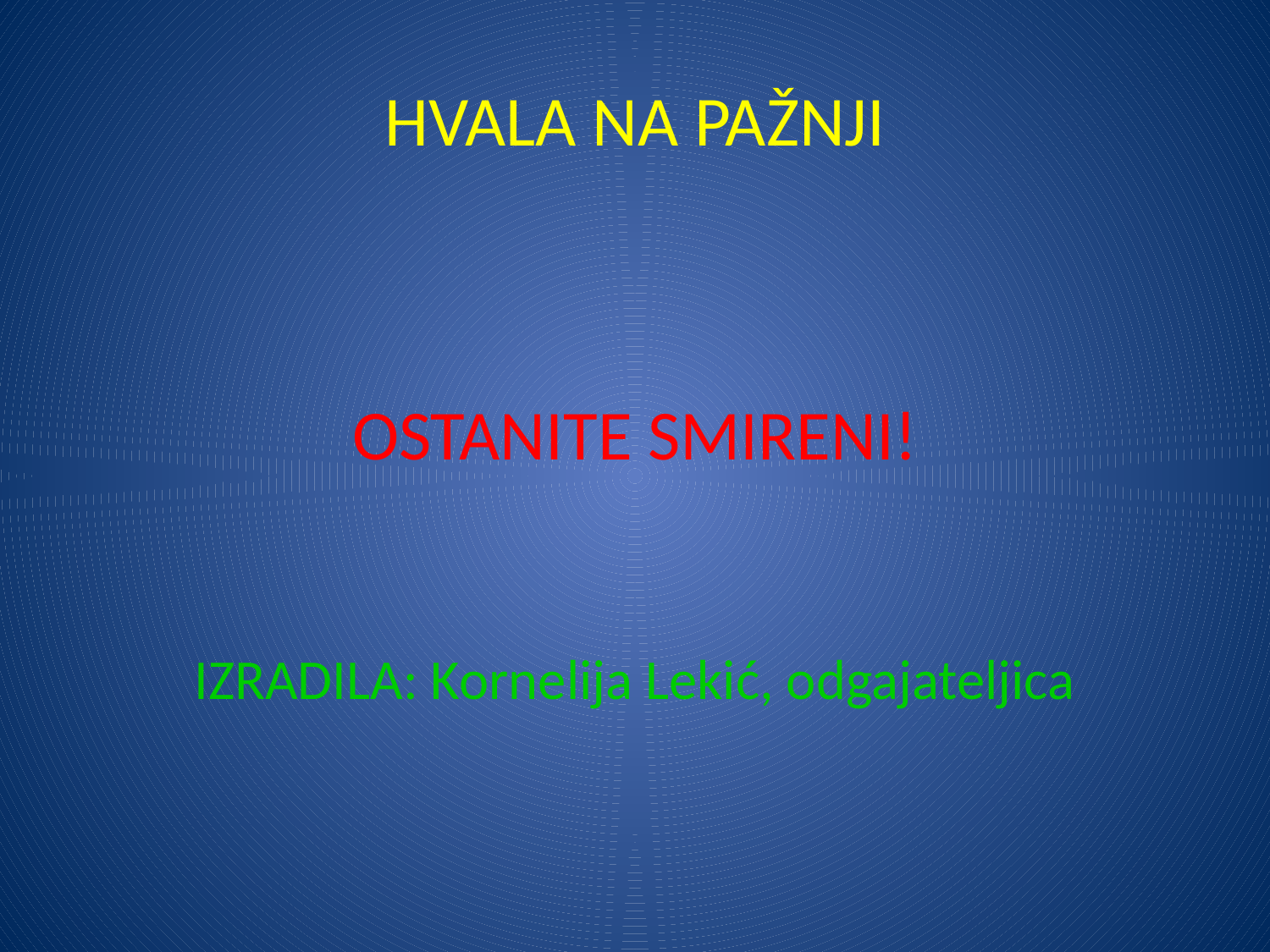

# HVALA NA PAŽNJI

OSTANITE SMIRENI!

IZRADILA: Kornelija Lekić, odgajateljica